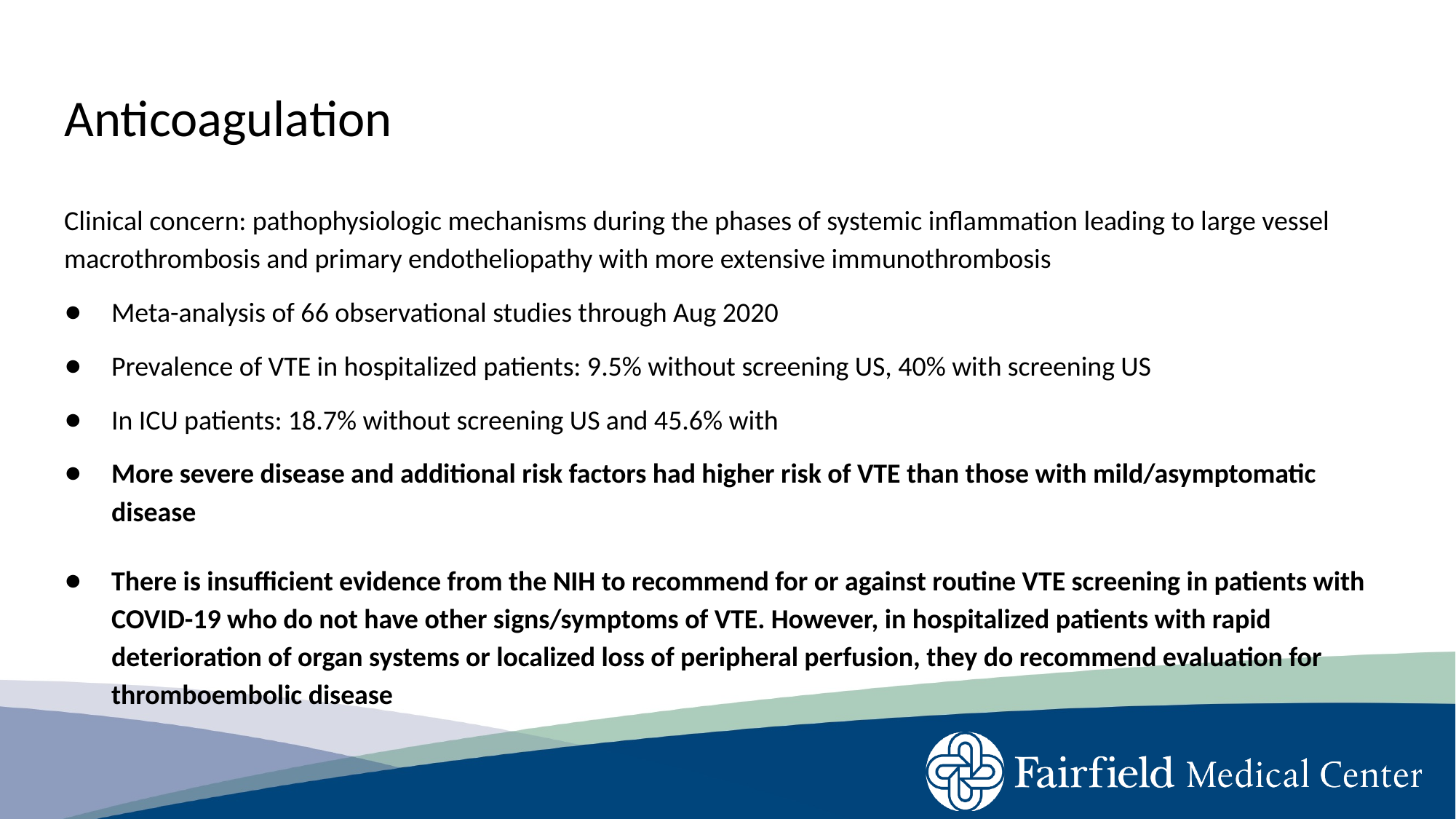

# Anticoagulation
Clinical concern: pathophysiologic mechanisms during the phases of systemic inflammation leading to large vessel macrothrombosis and primary endotheliopathy with more extensive immunothrombosis
Meta-analysis of 66 observational studies through Aug 2020
Prevalence of VTE in hospitalized patients: 9.5% without screening US, 40% with screening US
In ICU patients: 18.7% without screening US and 45.6% with
More severe disease and additional risk factors had higher risk of VTE than those with mild/asymptomatic disease
There is insufficient evidence from the NIH to recommend for or against routine VTE screening in patients with COVID-19 who do not have other signs/symptoms of VTE. However, in hospitalized patients with rapid deterioration of organ systems or localized loss of peripheral perfusion, they do recommend evaluation for thromboembolic disease